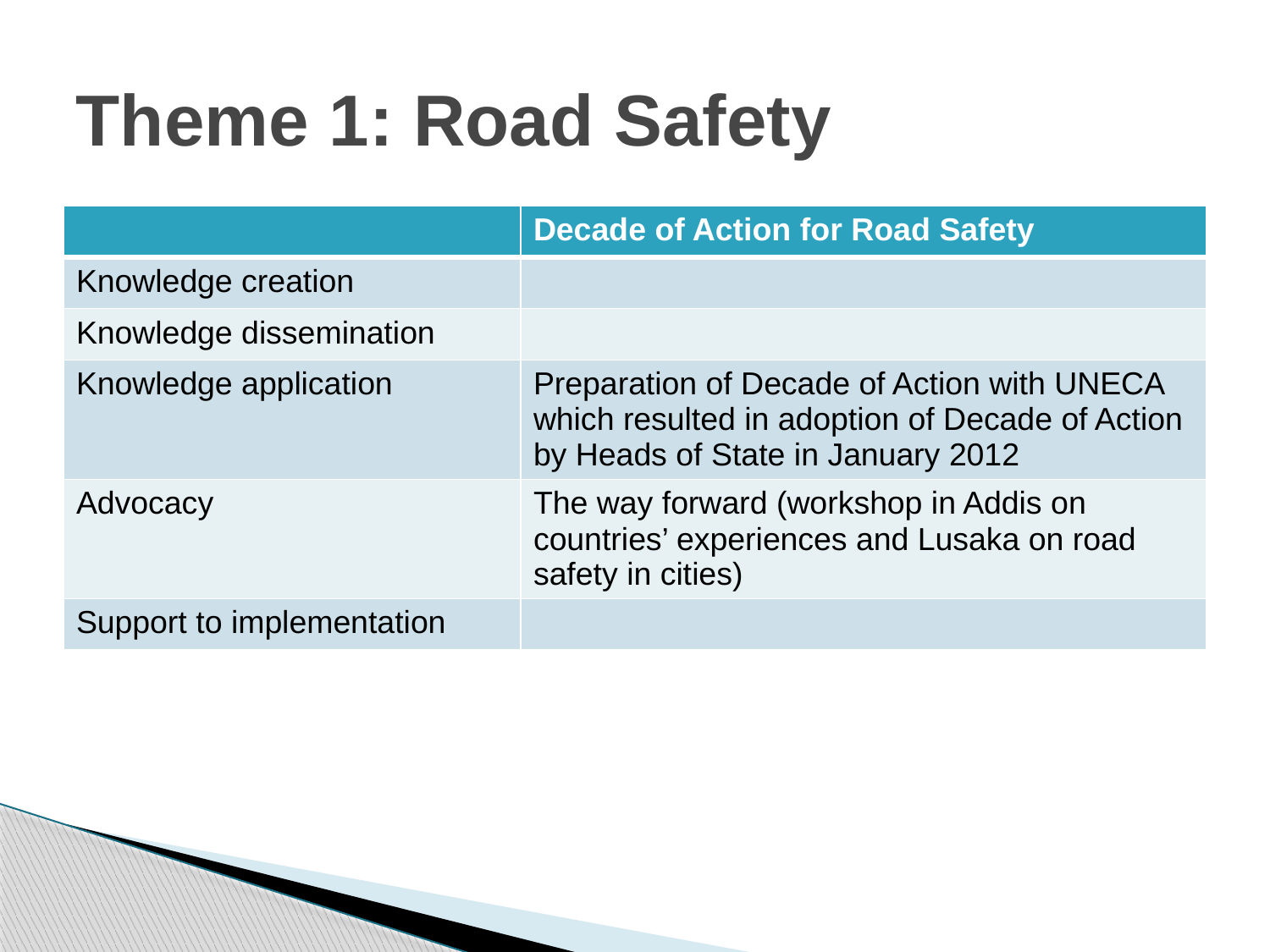

# Theme 1: Road Safety
|  | Decade of Action for Road Safety |
| --- | --- |
| Knowledge creation |  |
| Knowledge dissemination |  |
| Knowledge application | Preparation of Decade of Action with UNECA which resulted in adoption of Decade of Action by Heads of State in January 2012 |
| Advocacy | The way forward (workshop in Addis on countries’ experiences and Lusaka on road safety in cities) |
| Support to implementation |  |